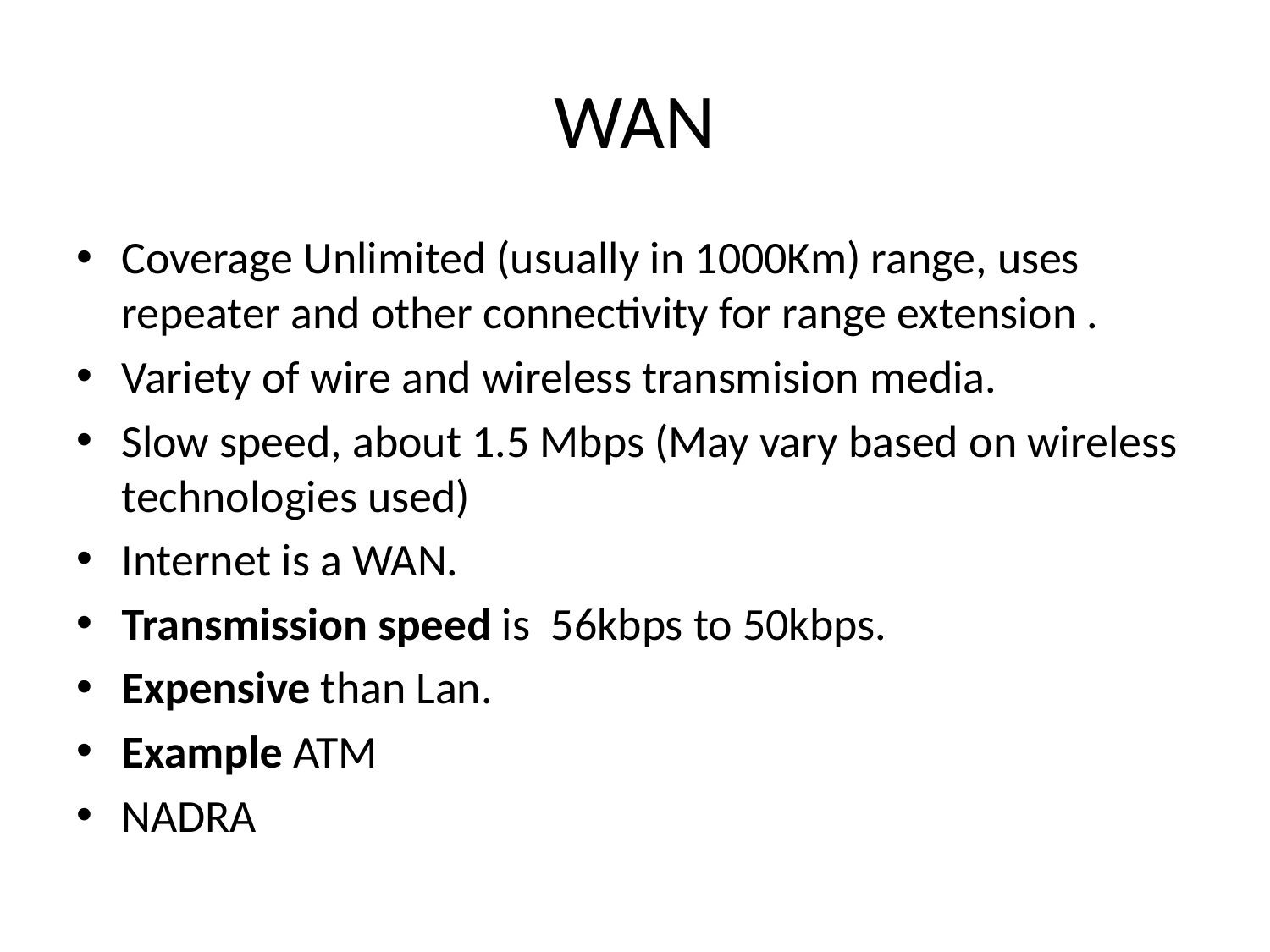

# WAN
Coverage Unlimited (usually in 1000Km) range, uses repeater and other connectivity for range extension .
Variety of wire and wireless transmision media.
Slow speed, about 1.5 Mbps (May vary based on wireless technologies used)
Internet is a WAN.
Transmission speed is  56kbps to 50kbps.
Expensive than Lan.
Example ATM
NADRA